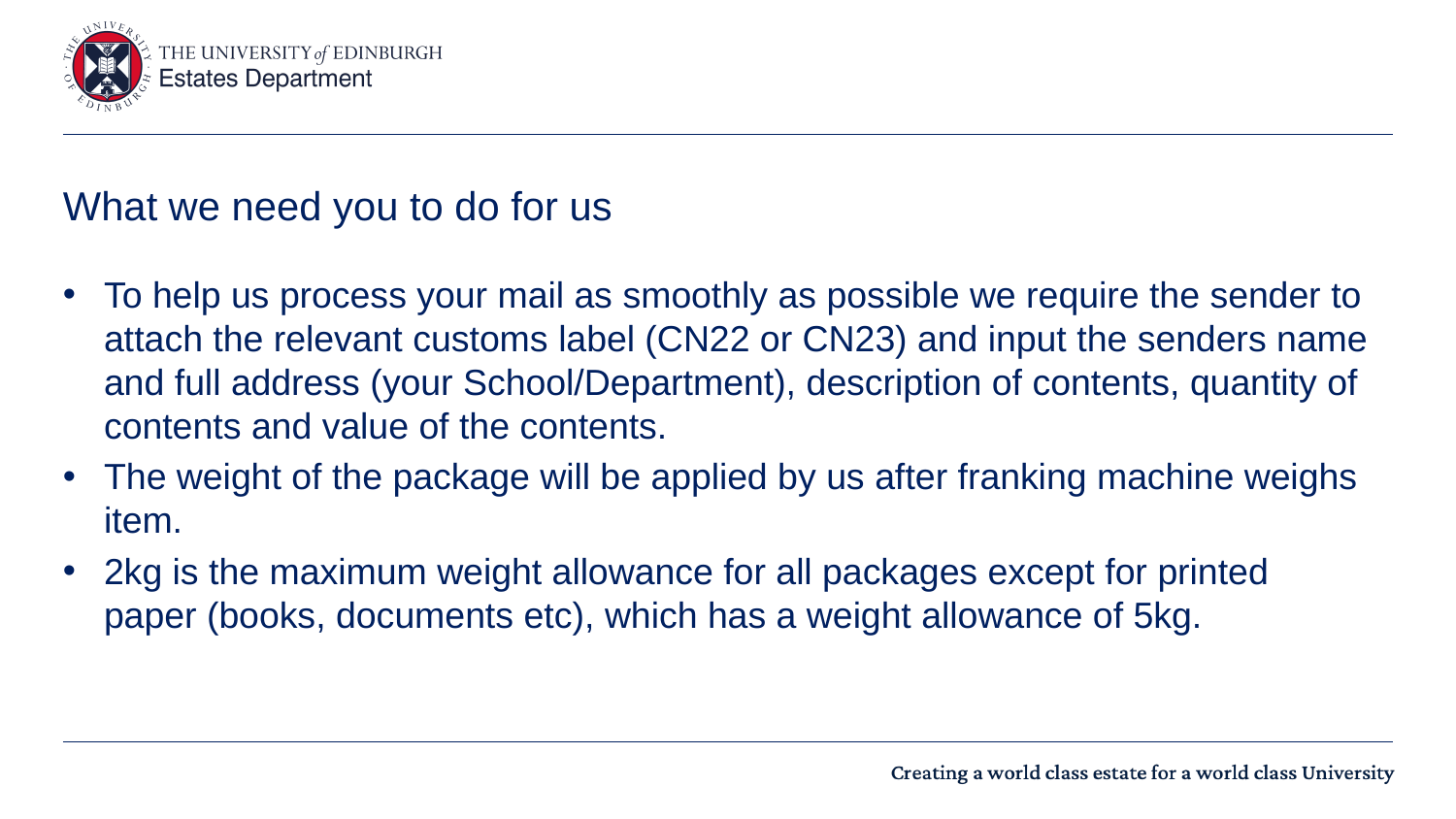

# What we need you to do for us
To help us process your mail as smoothly as possible we require the sender to attach the relevant customs label (CN22 or CN23) and input the senders name and full address (your School/Department), description of contents, quantity of contents and value of the contents.
The weight of the package will be applied by us after franking machine weighs item.
2kg is the maximum weight allowance for all packages except for printed paper (books, documents etc), which has a weight allowance of 5kg.